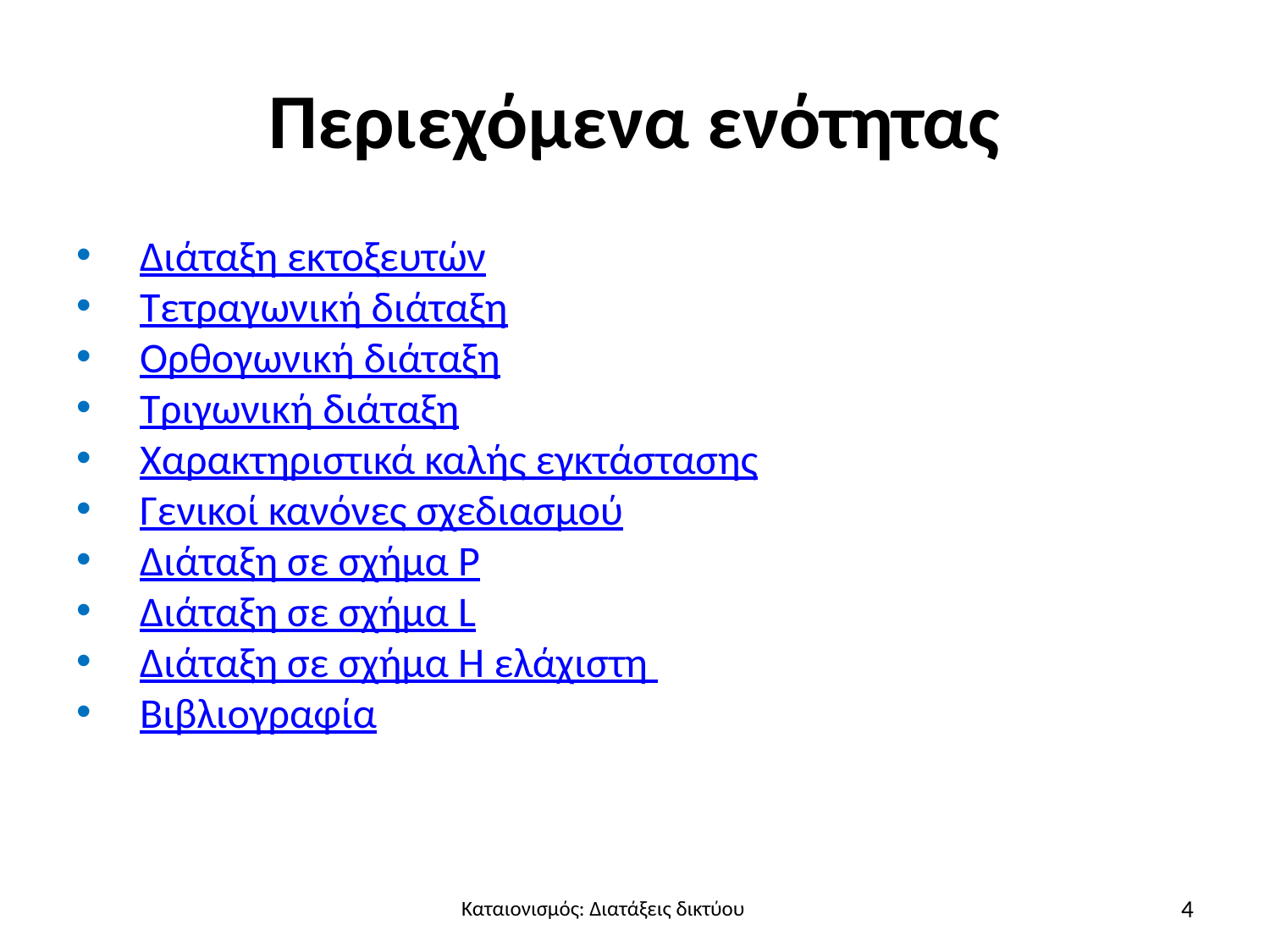

# Περιεχόμενα ενότητας
Διάταξη εκτοξευτών
Τετραγωνική διάταξη
Ορθογωνική διάταξη
Τριγωνική διάταξη
Χαρακτηριστικά καλής εγκτάστασης
Γενικοί κανόνες σχεδιασμού
Διάταξη σε σχήμα P
Διάταξη σε σχήμα L
Διάταξη σε σχήμα Η ελάχιστη
Βιβλιογραφία
4